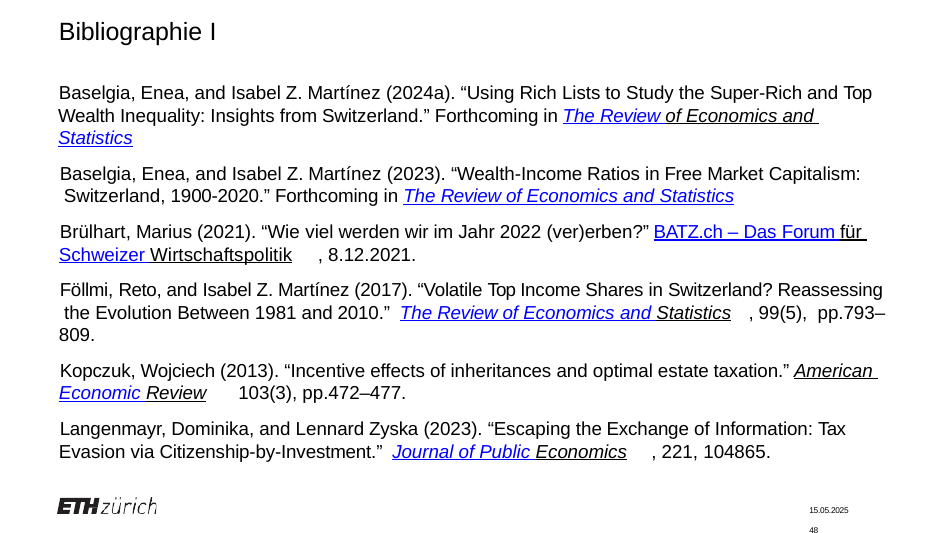

# Bibliographie I
Baselgia, Enea, and Isabel Z. Martínez (2024a). “Using Rich Lists to Study the Super-Rich and Top  Wealth Inequality: Insights from Switzerland.” Forthcoming in The Review of Economics and  Statistics
Baselgia, Enea, and Isabel Z. Martínez (2023). “Wealth-Income Ratios in Free Market Capitalism:  Switzerland, 1900-2020.” Forthcoming in The Review of Economics and Statistics
Brülhart, Marius (2021). “Wie viel werden wir im Jahr 2022 (ver)erben?” BATZ.ch – Das Forum für  Schweizer Wirtschaftspolitik	, 8.12.2021.
Föllmi, Reto, and Isabel Z. Martínez (2017). “Volatile Top Income Shares in Switzerland? Reassessing  the Evolution Between 1981 and 2010.”  The Review of Economics and Statistics	, 99(5),  pp.793–809.
Kopczuk, Wojciech (2013). “Incentive effects of inheritances and optimal estate taxation.” American  Economic Review	103(3), pp.472–477.
Langenmayr, Dominika, and Lennard Zyska (2023). “Escaping the Exchange of Information: Tax  Evasion via Citizenship-by-Investment.”  Journal of Public Economics	, 221, 104865.
15.05.2025	48